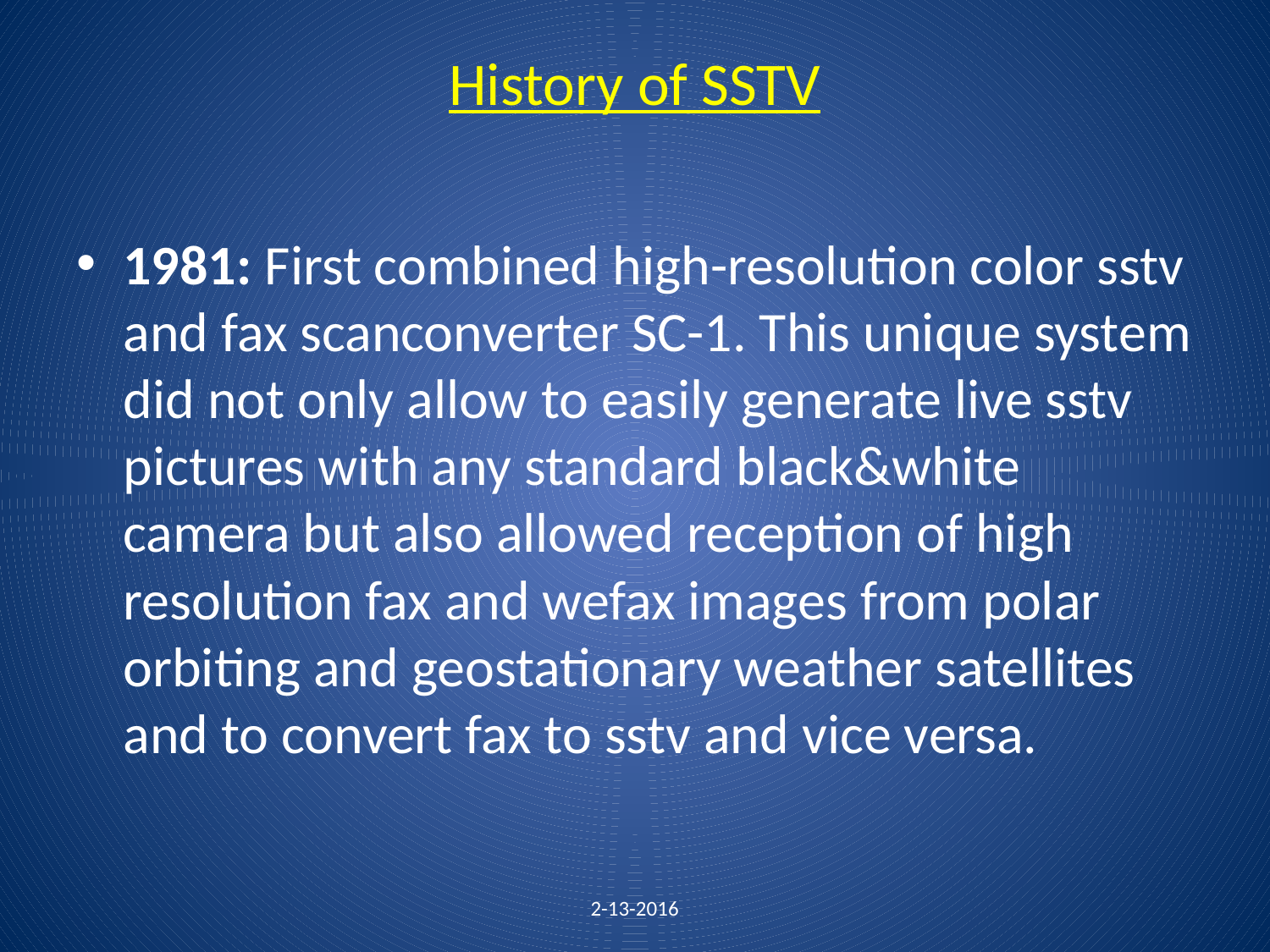

# History of SSTV
1981: First combined high-resolution color sstv and fax scanconverter SC-1. This unique system did not only allow to easily generate live sstv pictures with any standard black&white camera but also allowed reception of high resolution fax and wefax images from polar orbiting and geostationary weather satellites and to convert fax to sstv and vice versa.

2-13-2016